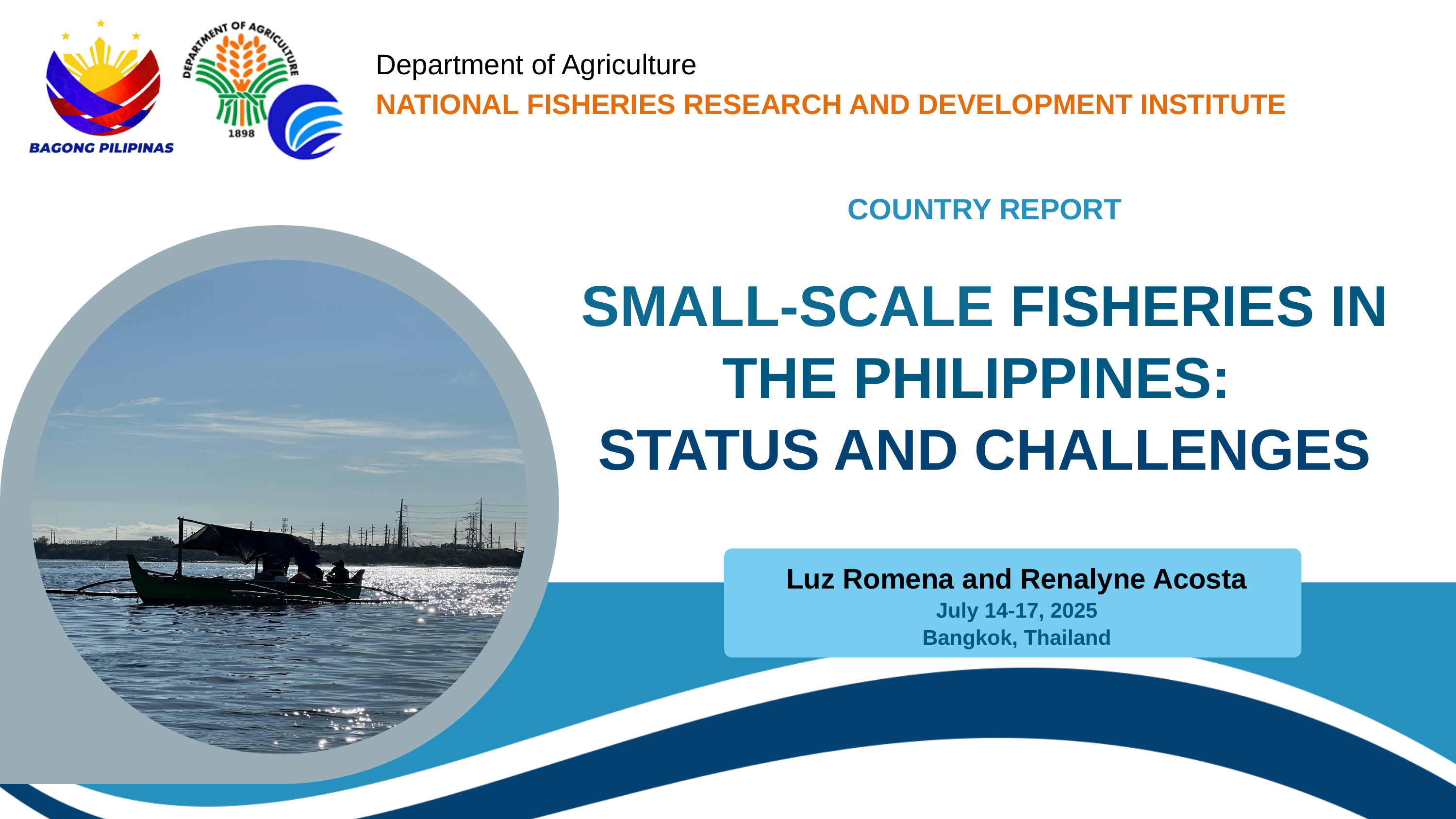

Department of Agriculture
NATIONAL FISHERIES RESEARCH AND DEVELOPMENT INSTITUTE
COUNTRY REPORT

SMALL-SCALE FISHERIES IN THE PHILIPPINES:
STATUS AND CHALLENGES

Luz Romena and Renalyne Acosta
July 14-17, 2025
Bangkok, Thailand